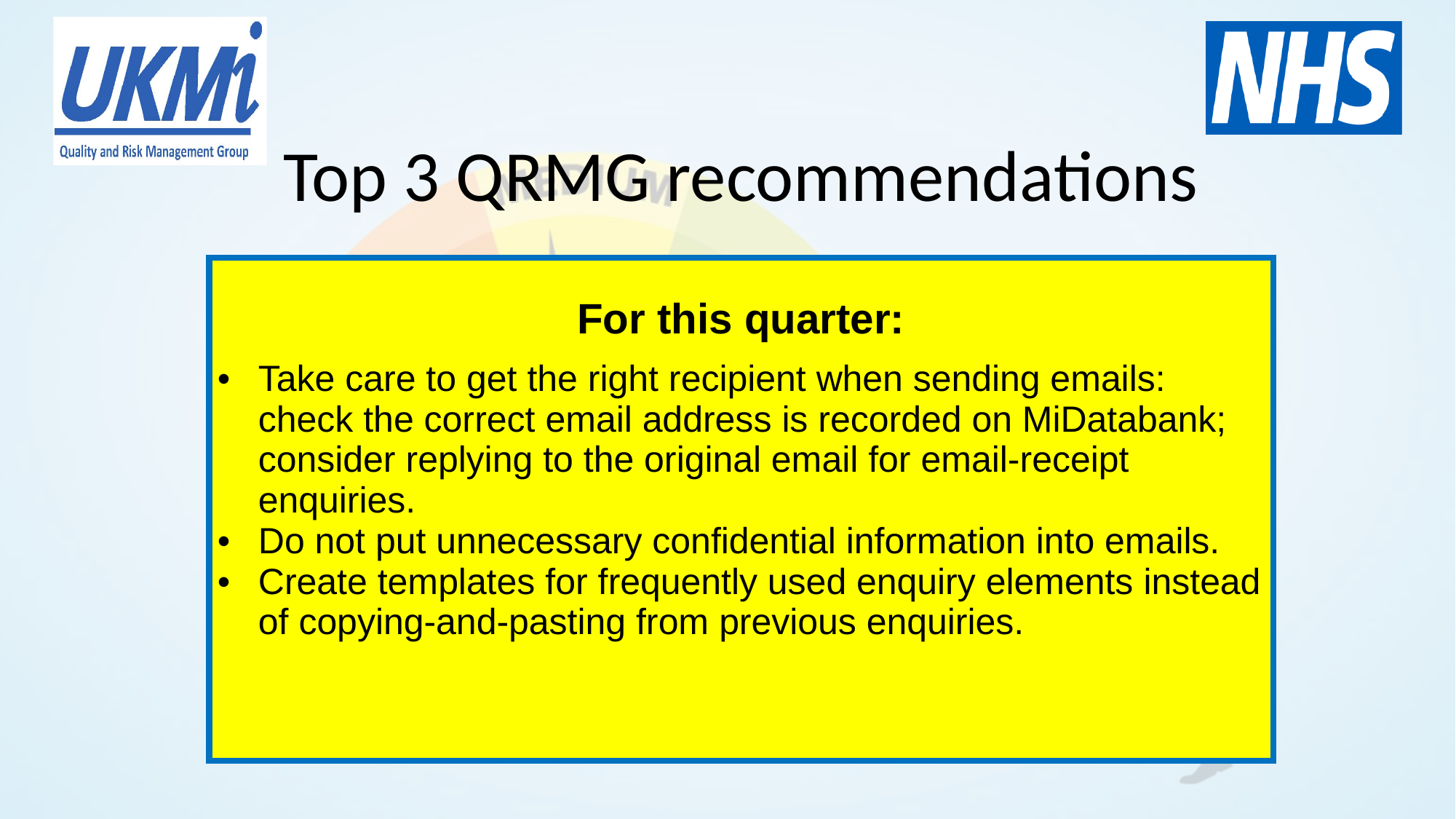

# Top 3 QRMG recommendations
| For this quarter: Take care to get the right recipient when sending emails: check the correct email address is recorded on MiDatabank; consider replying to the original email for email-receipt enquiries. Do not put unnecessary confidential information into emails. Create templates for frequently used enquiry elements instead of copying-and-pasting from previous enquiries. |
| --- |